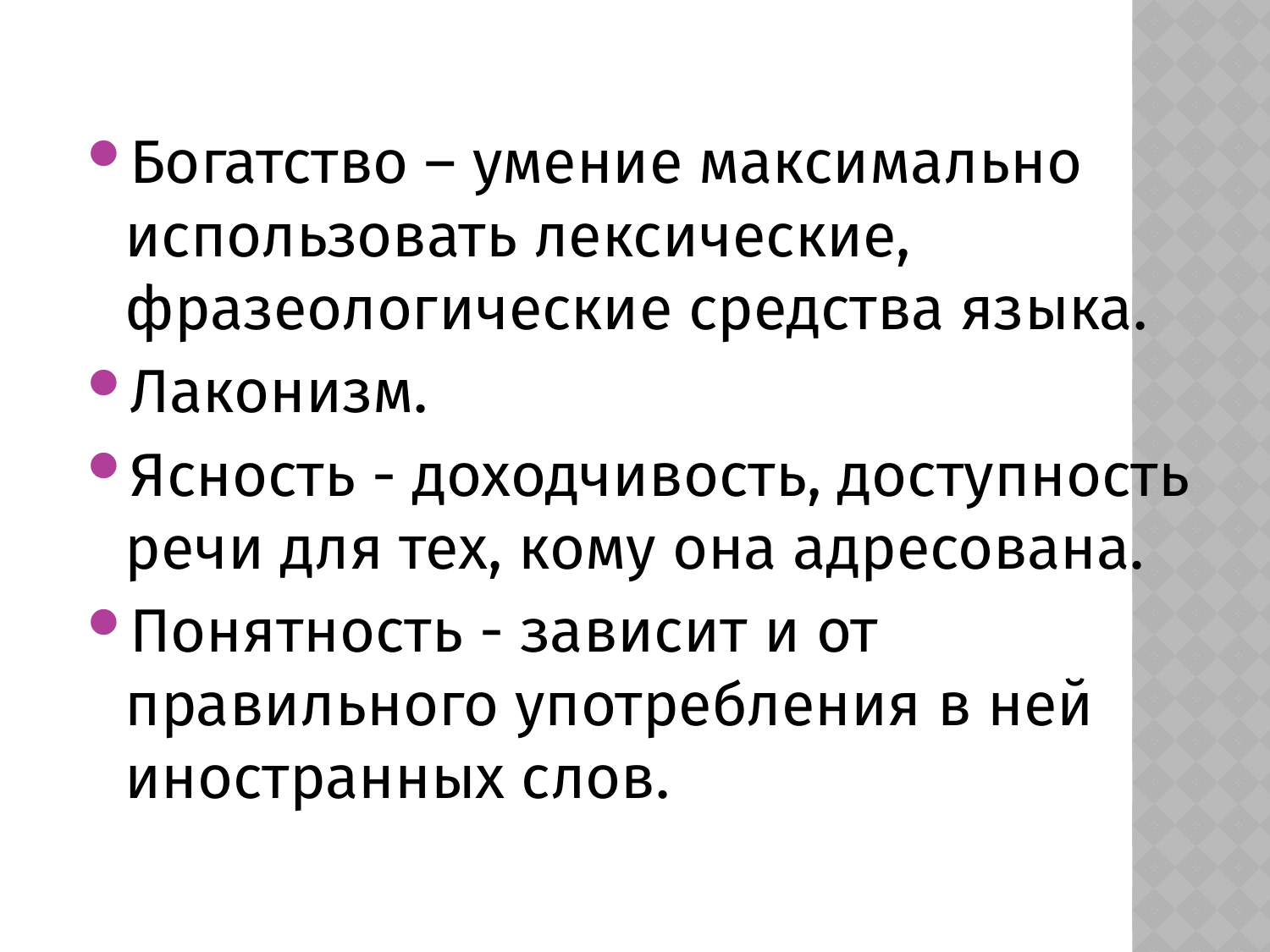

#
Богатство – умение максимально использовать лексические, фразеологические средства языка.
Лаконизм.
Ясность - доходчивость, доступность речи для тех, кому она адресована.
Понятность - зависит и от правильного употребления в ней иностранных слов.